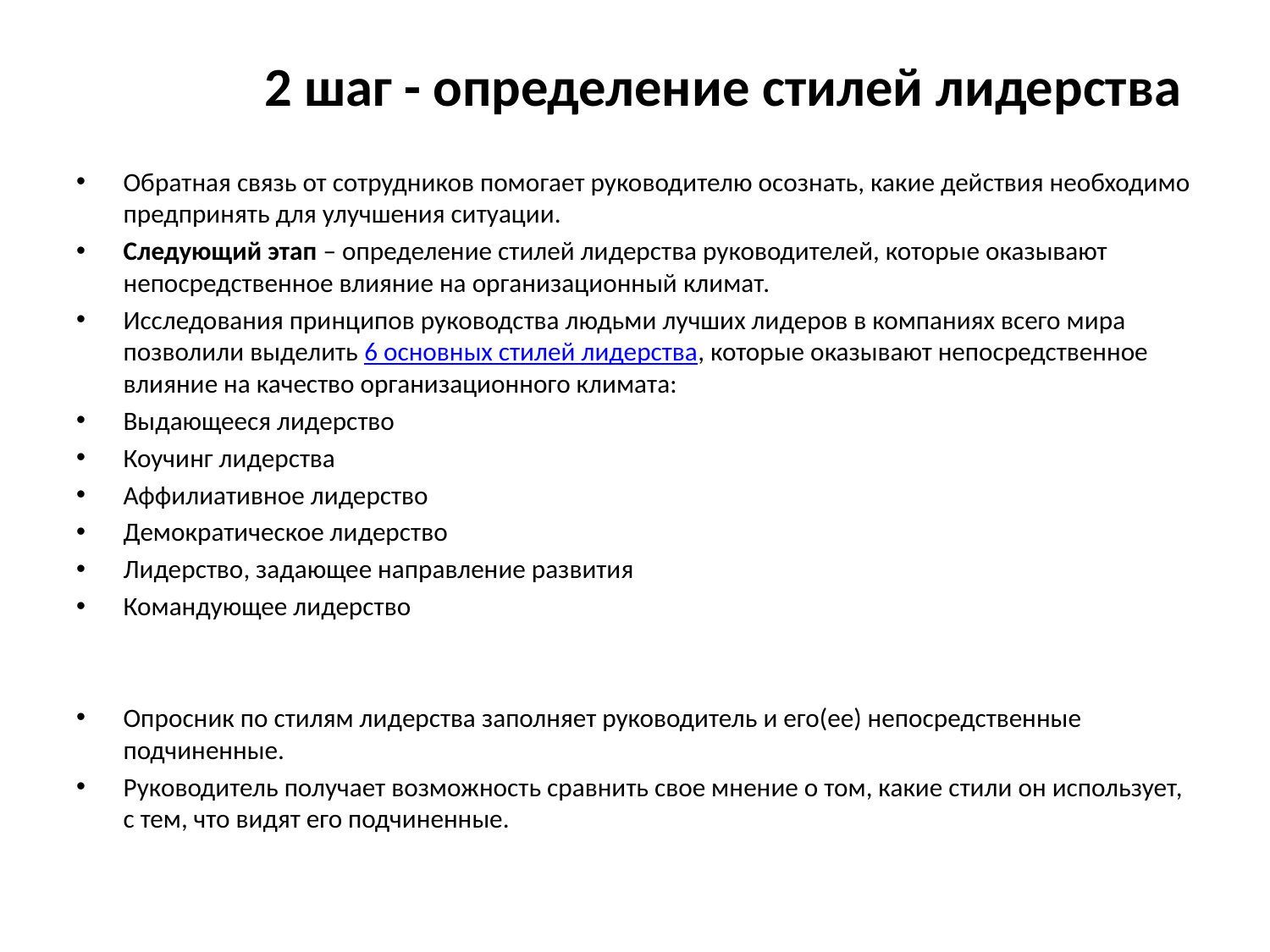

# 2 шаг - определение стилей лидерства
Обратная связь от сотрудников помогает руководителю осознать, какие действия необходимо предпринять для улучшения ситуации.
Следующий этап – определение стилей лидерства руководителей, которые оказывают непосредственное влияние на организационный климат.
Исследования принципов руководства людьми лучших лидеров в компаниях всего мира позволили выделить 6 основных стилей лидерства, которые оказывают непосредственное влияние на качество организационного климата:
Выдающееся лидерство
Коучинг лидерства
Аффилиативное лидерство
Демократическое лидерство
Лидерство, задающее направление развития
Командующее лидерство

Опросник по стилям лидерства заполняет руководитель и его(ее) непосредственные подчиненные.
Руководитель получает возможность сравнить свое мнение о том, какие стили он использует, с тем, что видят его подчиненные.